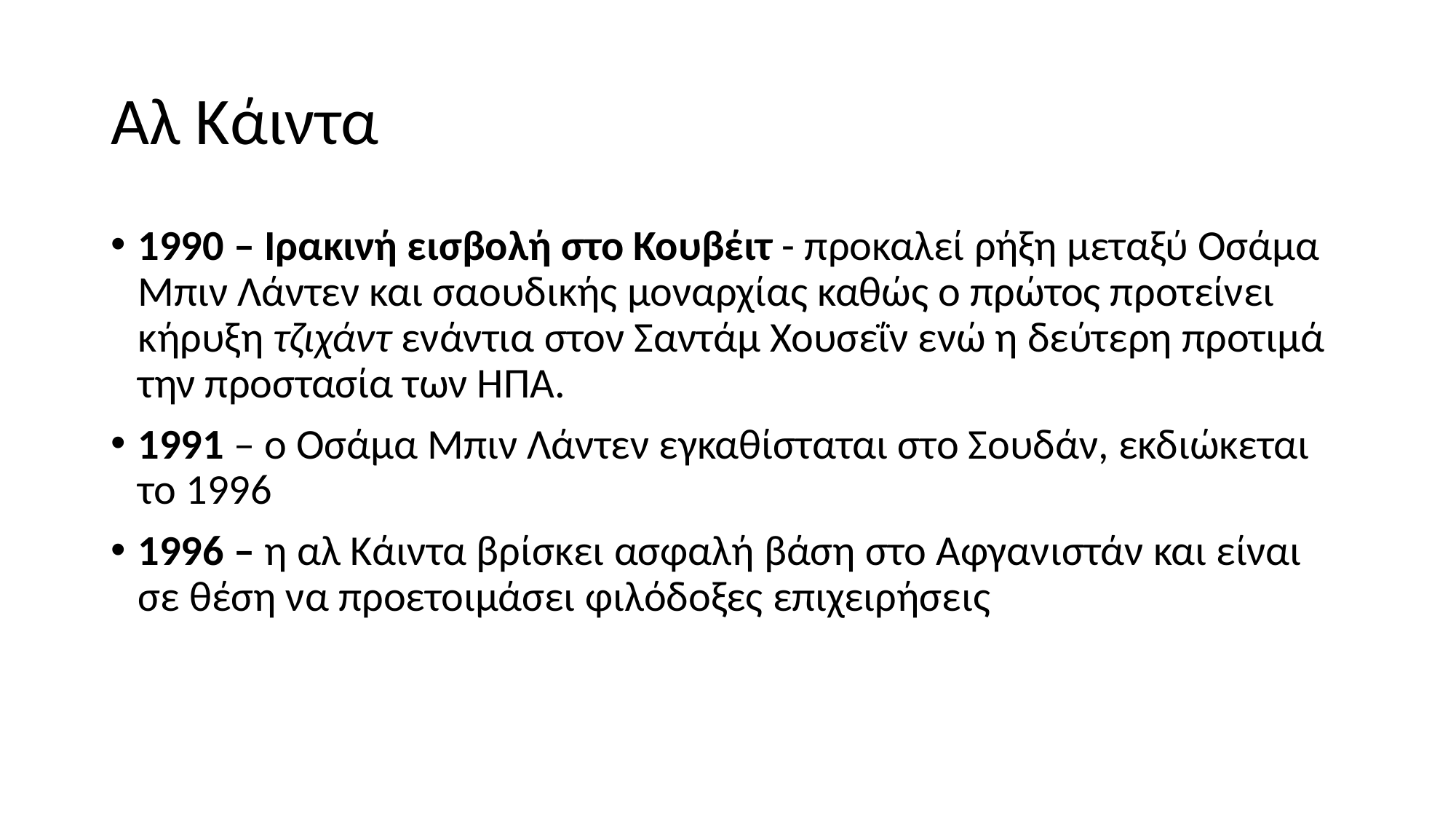

# Αλ Κάιντα
1990 – Ιρακινή εισβολή στο Κουβέιτ - προκαλεί ρήξη μεταξύ Οσάμα Μπιν Λάντεν και σαουδικής μοναρχίας καθώς ο πρώτος προτείνει κήρυξη τζιχάντ ενάντια στον Σαντάμ Χουσεΐν ενώ η δεύτερη προτιμά την προστασία των ΗΠΑ.
1991 – o Οσάμα Μπιν Λάντεν εγκαθίσταται στο Σουδάν, εκδιώκεται το 1996
1996 – η αλ Κάιντα βρίσκει ασφαλή βάση στο Αφγανιστάν και είναι σε θέση να προετοιμάσει φιλόδοξες επιχειρήσεις